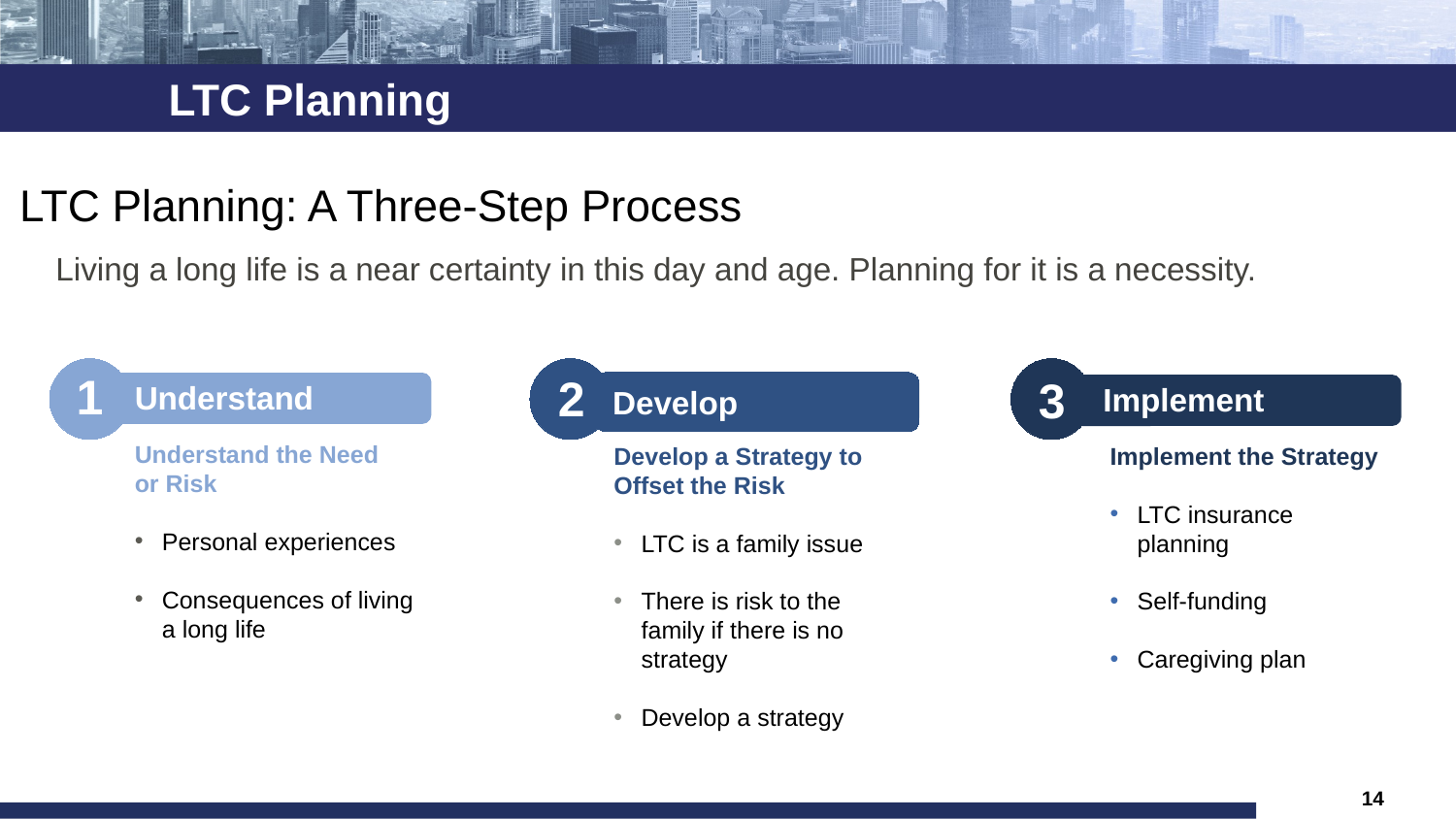

# LTC Planning
LTC Planning: A Three-Step Process
Living a long life is a near certainty in this day and age. Planning for it is a necessity.

1
Understand

Understand the Need
or Risk

Personal experiences
Consequences of living a long life

2
Develop

Develop a Strategy to Offset the Risk

LTC is a family issue
There is risk to the family if there is no strategy
Develop a strategy

3
Implement

Implement the Strategy

LTC insurance planning
Self-funding
Caregiving plan
Ownership Structure